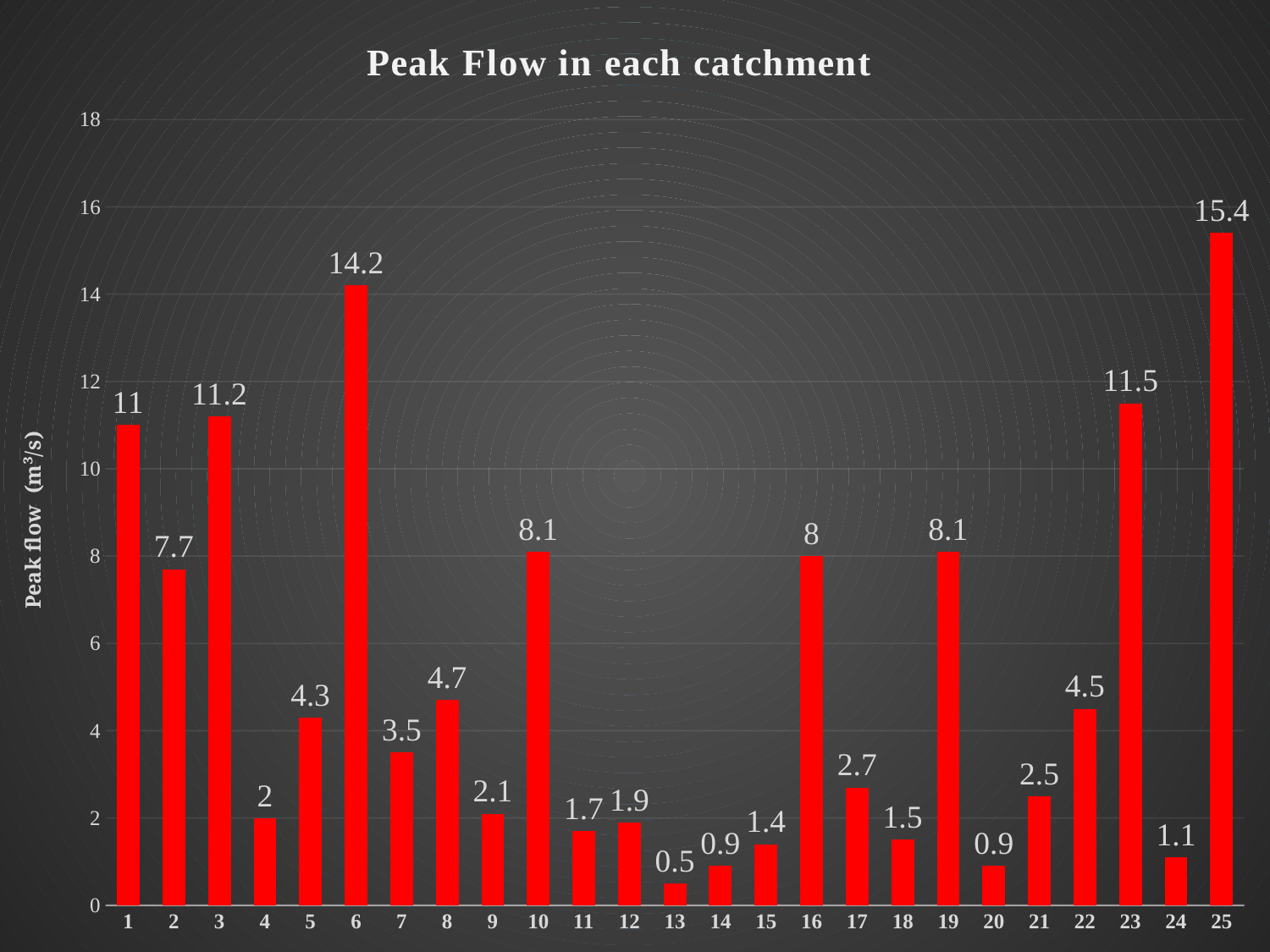

### Chart: Peak Flow in each catchment

| Category |  |
|---|---|